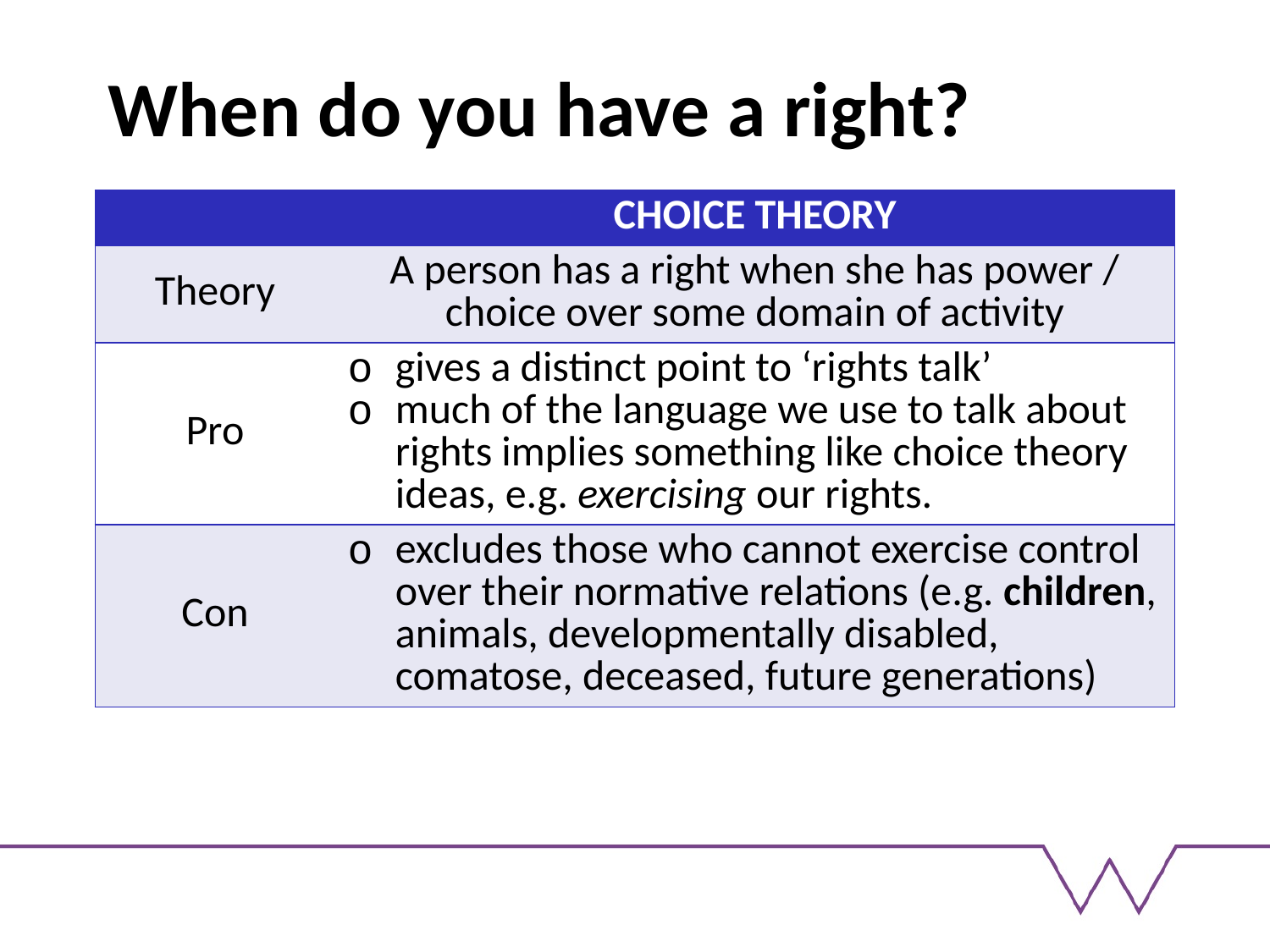

# When do you have a right?
|  | CHOICE THEORY |
| --- | --- |
| Theory | A person has a right when she has power / choice over some domain of activity |
| Pro | gives a distinct point to ‘rights talk’ much of the language we use to talk about rights implies something like choice theory ideas, e.g. exercising our rights. |
| Con | excludes those who cannot exercise control over their normative relations (e.g. children, animals, developmentally disabled, comatose, deceased, future generations) |